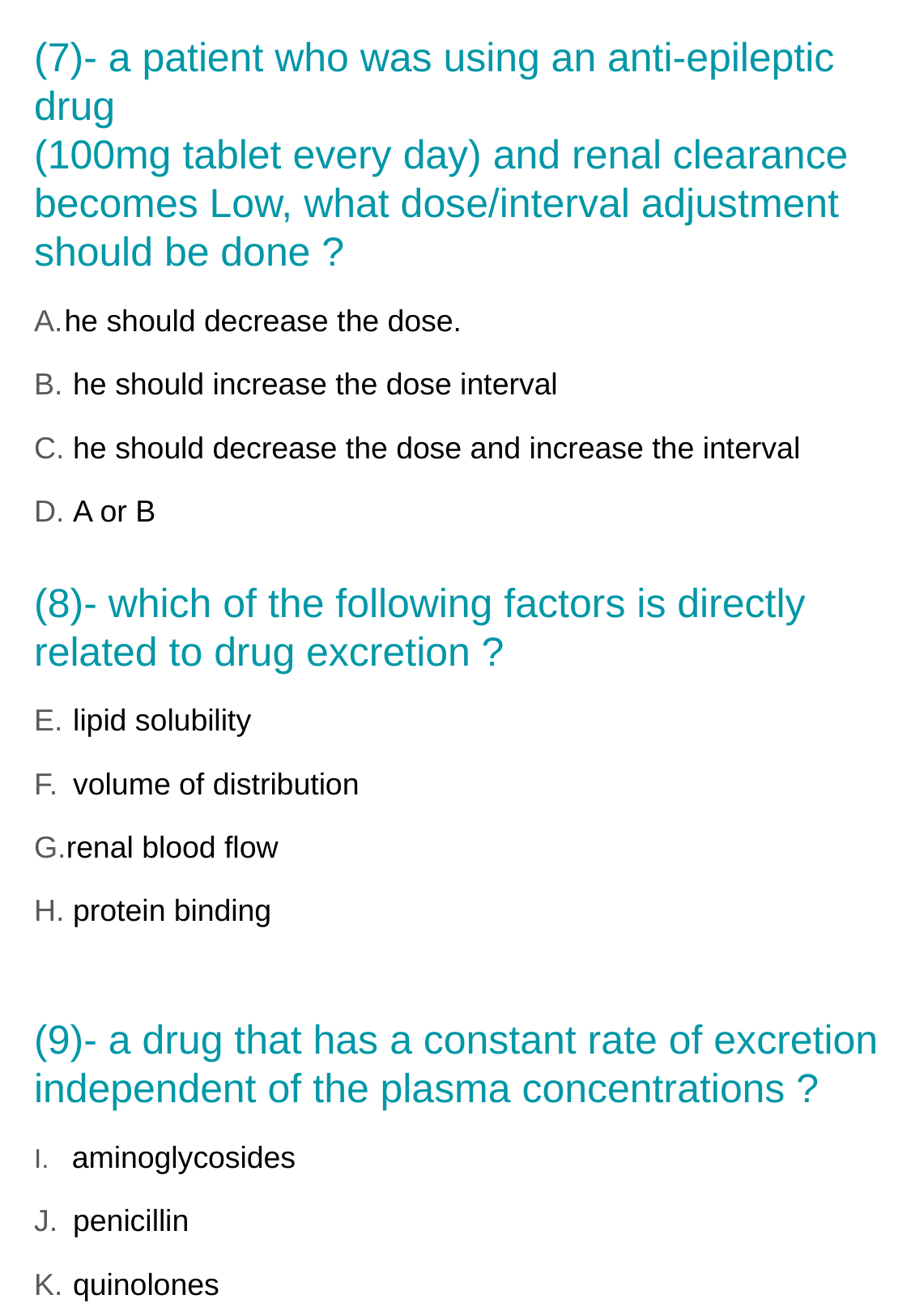

(7)- a patient who was using an anti-epileptic  drug
(100mg tablet every day) and renal clearance becomes Low, what dose/interval adjustment should be done ?
he should decrease the dose.
 he should increase the dose interval
 he should decrease the dose and increase the interval
 A or B

(8)- which of the following factors is directly related to drug excretion ?
 lipid solubility
 volume of distribution
renal blood flow
 protein binding

(9)- a drug that has a constant rate of excretion independent of the plasma concentrations ?
 aminoglycosides
 penicillin
 quinolones
 zero order elimination drugs